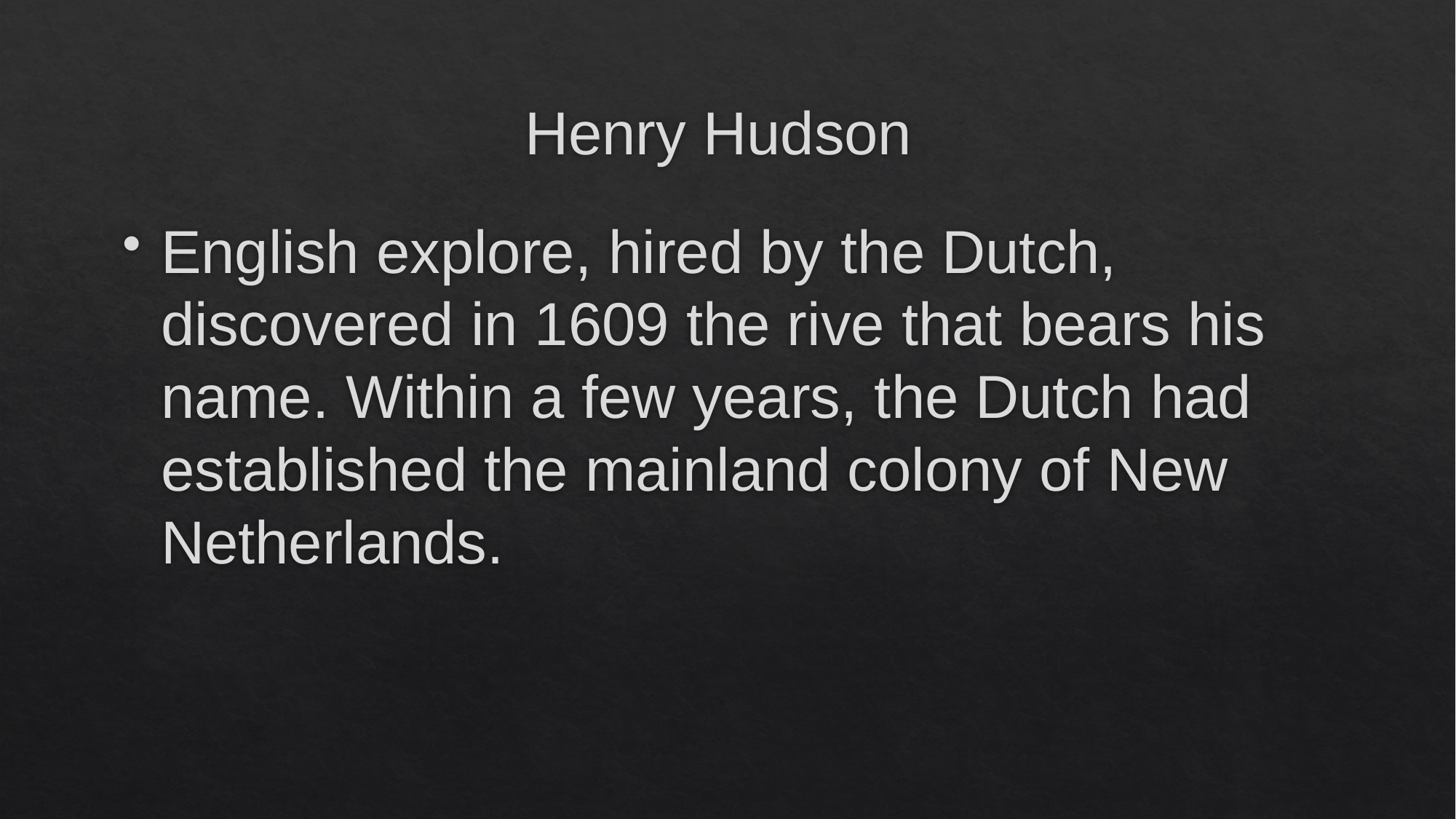

# Henry Hudson
English explore, hired by the Dutch, discovered in 1609 the rive that bears his name. Within a few years, the Dutch had established the mainland colony of New Netherlands.